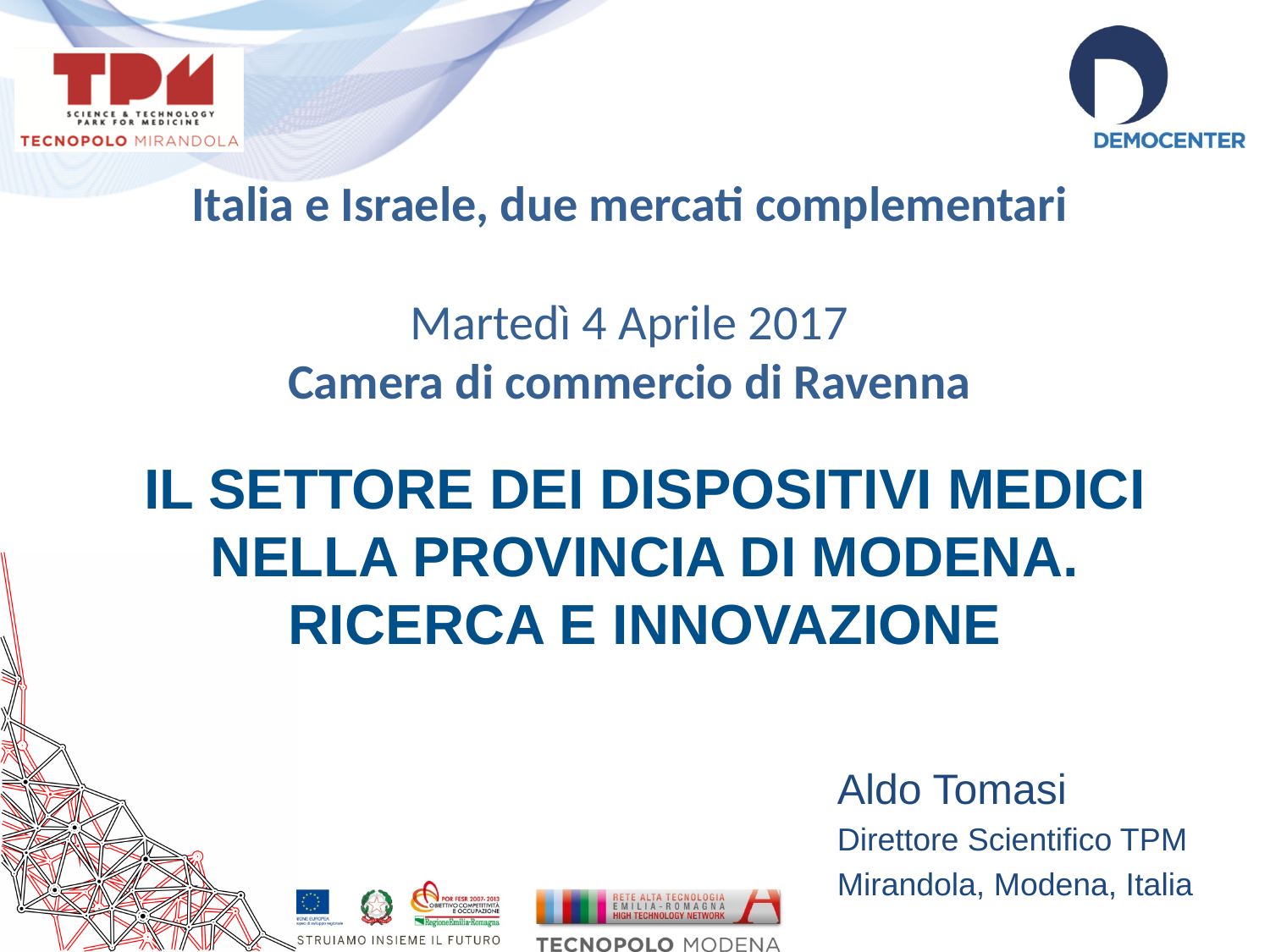

Italia e Israele, due mercati complementari

Martedì 4 Aprile 2017
Camera di commercio di Ravenna
Il settore dei dispositivi medici nella provincia di Modena.
Ricerca e innovazione
Aldo Tomasi
Direttore Scientifico TPM
Mirandola, Modena, Italia